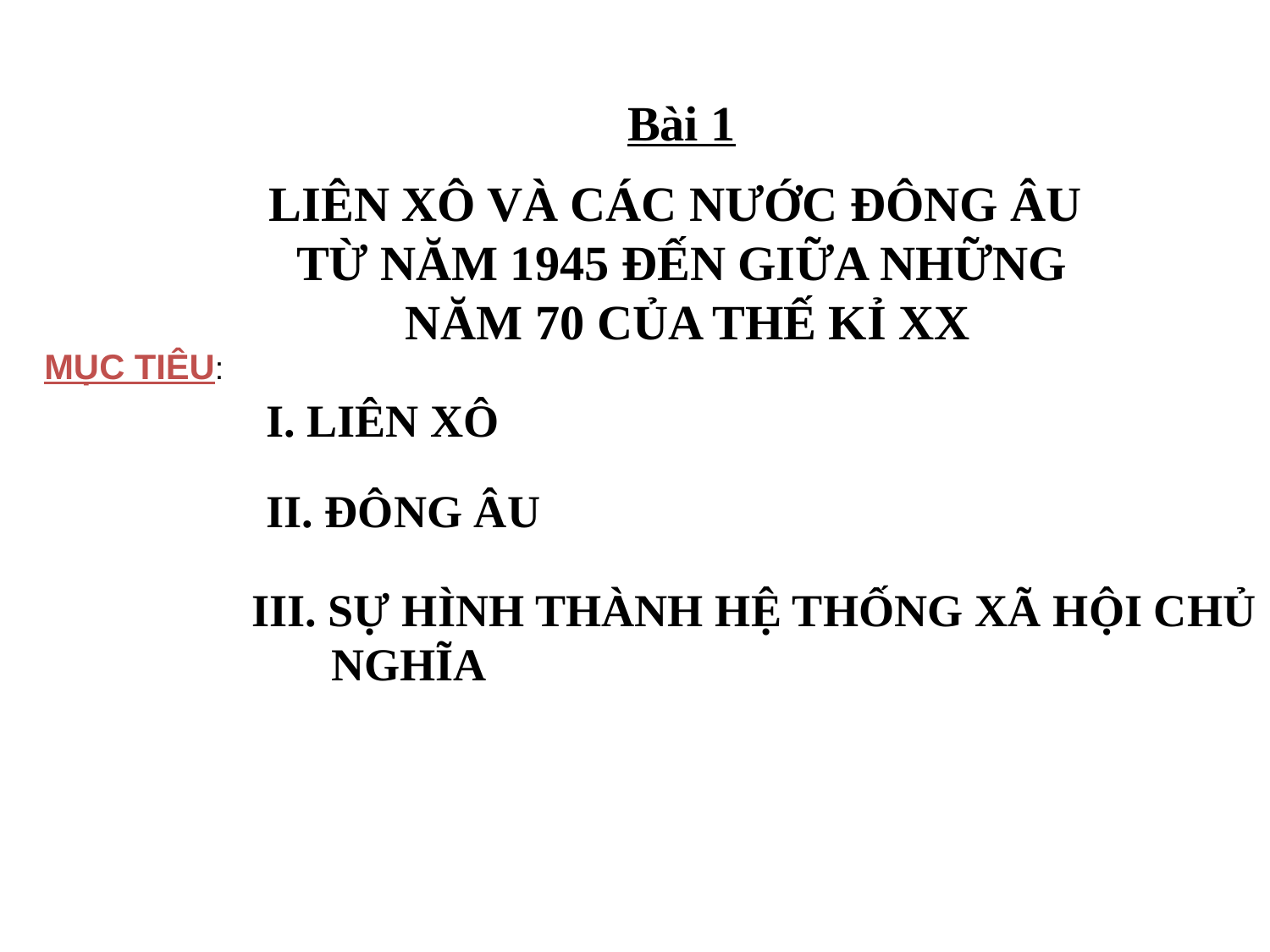

Bài 1

LIÊN XÔ VÀ CÁC NƯỚC ĐÔNG ÂU
TỪ NĂM 1945 ĐẾN GIỮA NHỮNG
 NĂM 70 CỦA THẾ KỈ XX

MỤC TIÊU:
I. LIÊN XÔ
II. ĐÔNG ÂU
III. SỰ HÌNH THÀNH HỆ THỐNG XÃ HỘI CHỦ NGHĨA